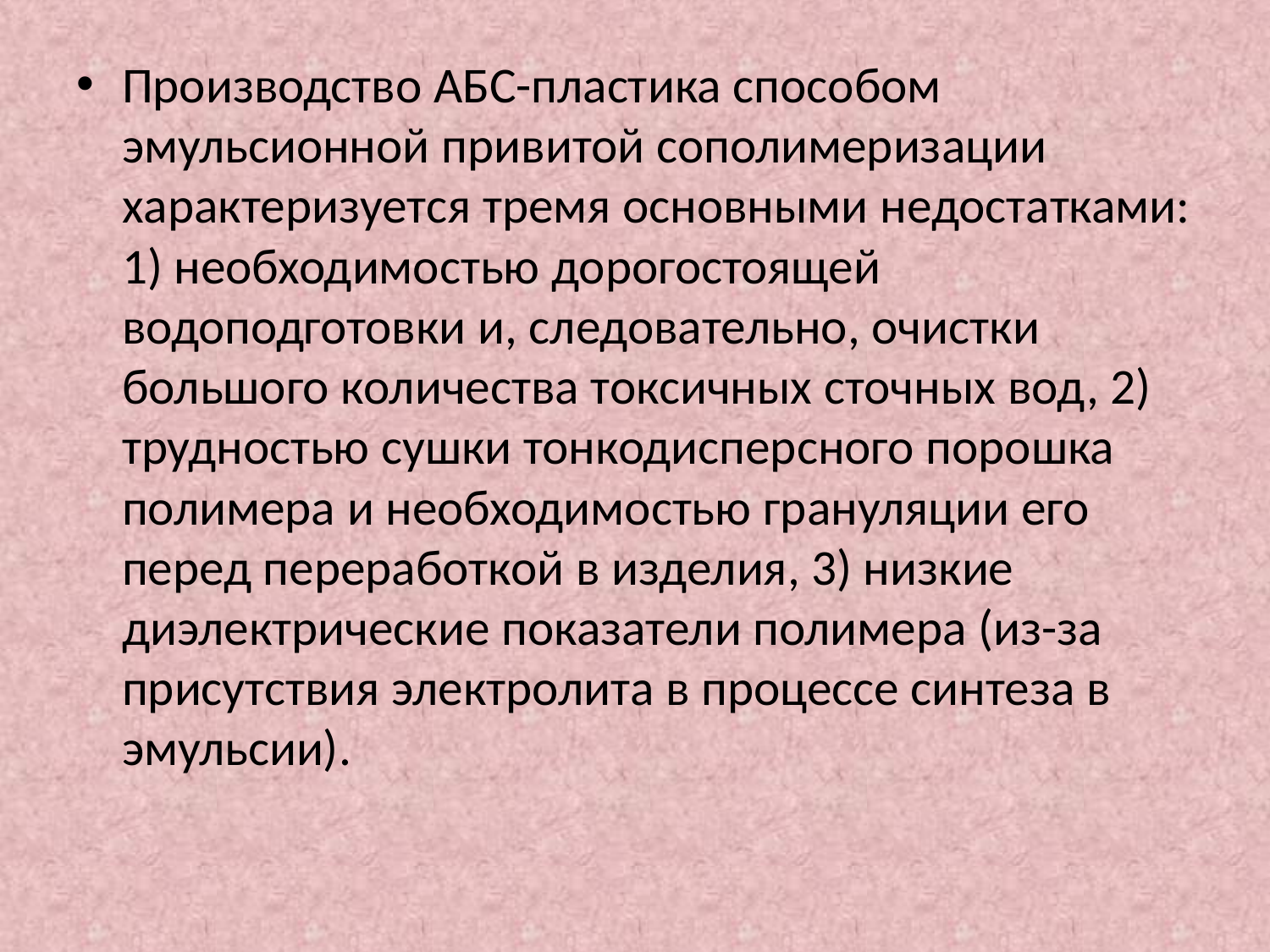

Производство АБС-пластика способом эмульсионной привитой сополимеризации характеризуется тремя основными недостатками: 1) необходимостью дорогостоящей водоподготовки и, следовательно, очистки большого количества токсичных сточных вод, 2) трудностью сушки тонкодисперсного порошка полимера и необходимостью грануляции его перед переработкой в изделия, 3) низкие диэлектрические показатели полимера (из-за присутствия электролита в процессе синтеза в эмульсии).